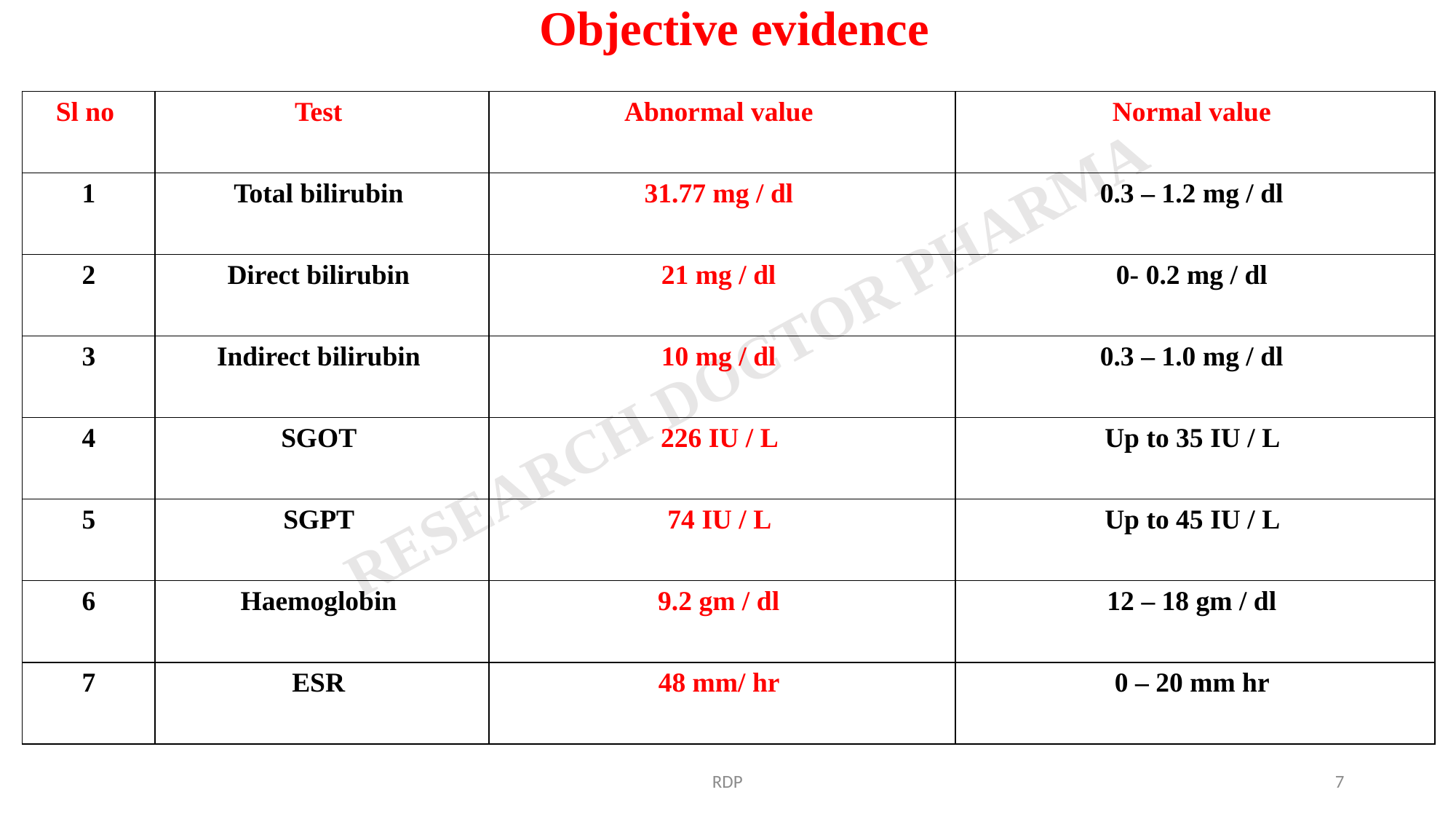

Objective evidence
| Sl no | Test | Abnormal value | Normal value |
| --- | --- | --- | --- |
| 1 | Total bilirubin | 31.77 mg / dl | 0.3 – 1.2 mg / dl |
| 2 | Direct bilirubin | 21 mg / dl | 0- 0.2 mg / dl |
| 3 | Indirect bilirubin | 10 mg / dl | 0.3 – 1.0 mg / dl |
| 4 | SGOT | 226 IU / L | Up to 35 IU / L |
| 5 | SGPT | 74 IU / L | Up to 45 IU / L |
| 6 | Haemoglobin | 9.2 gm / dl | 12 – 18 gm / dl |
| 7 | ESR | 48 mm/ hr | 0 – 20 mm hr |
RDP
7